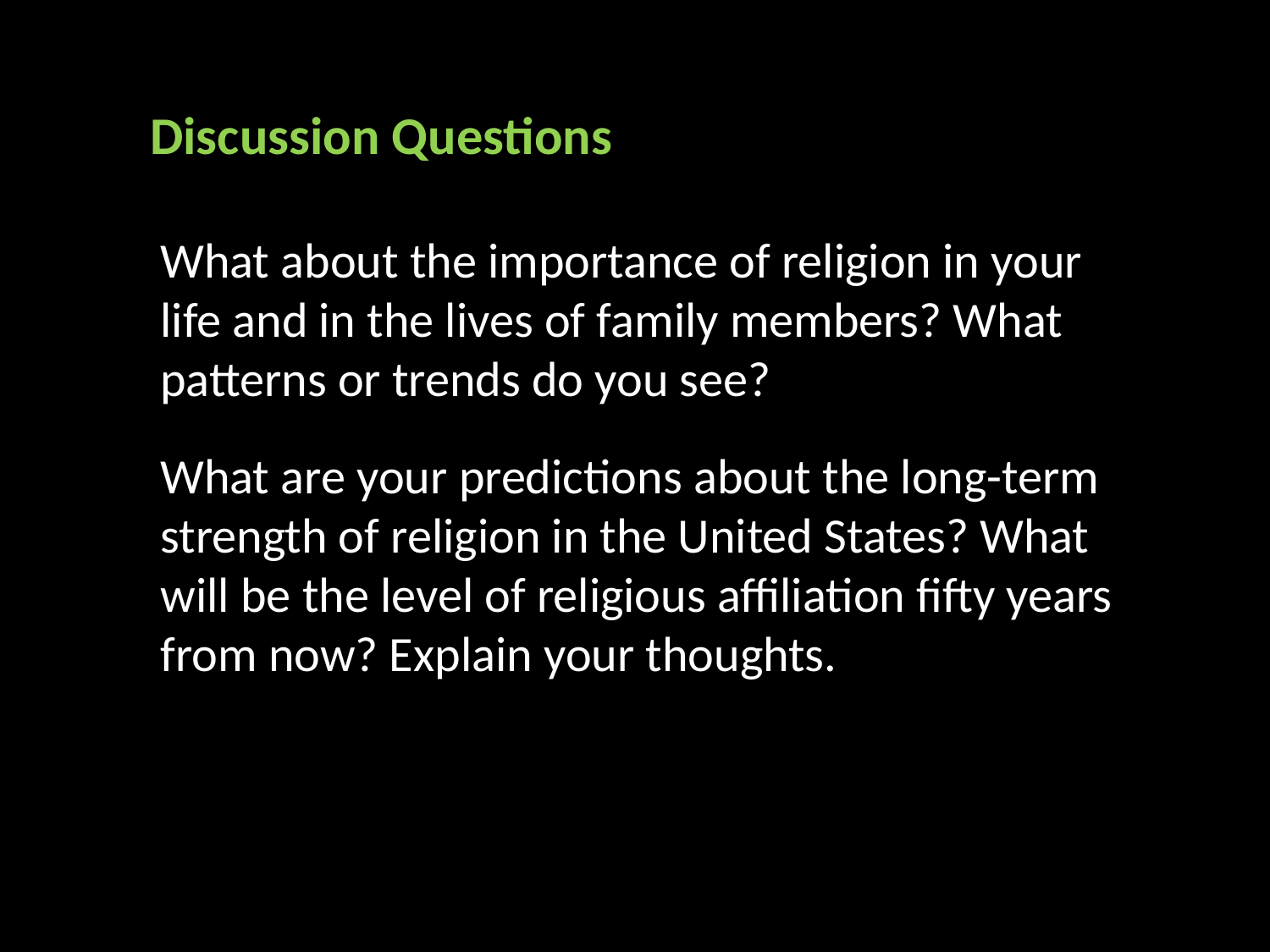

Discussion Questions
What about the importance of religion in your life and in the lives of family members? What patterns or trends do you see?

What are your predictions about the long-term strength of religion in the United States? What will be the level of religious affiliation fifty years from now? Explain your thoughts.